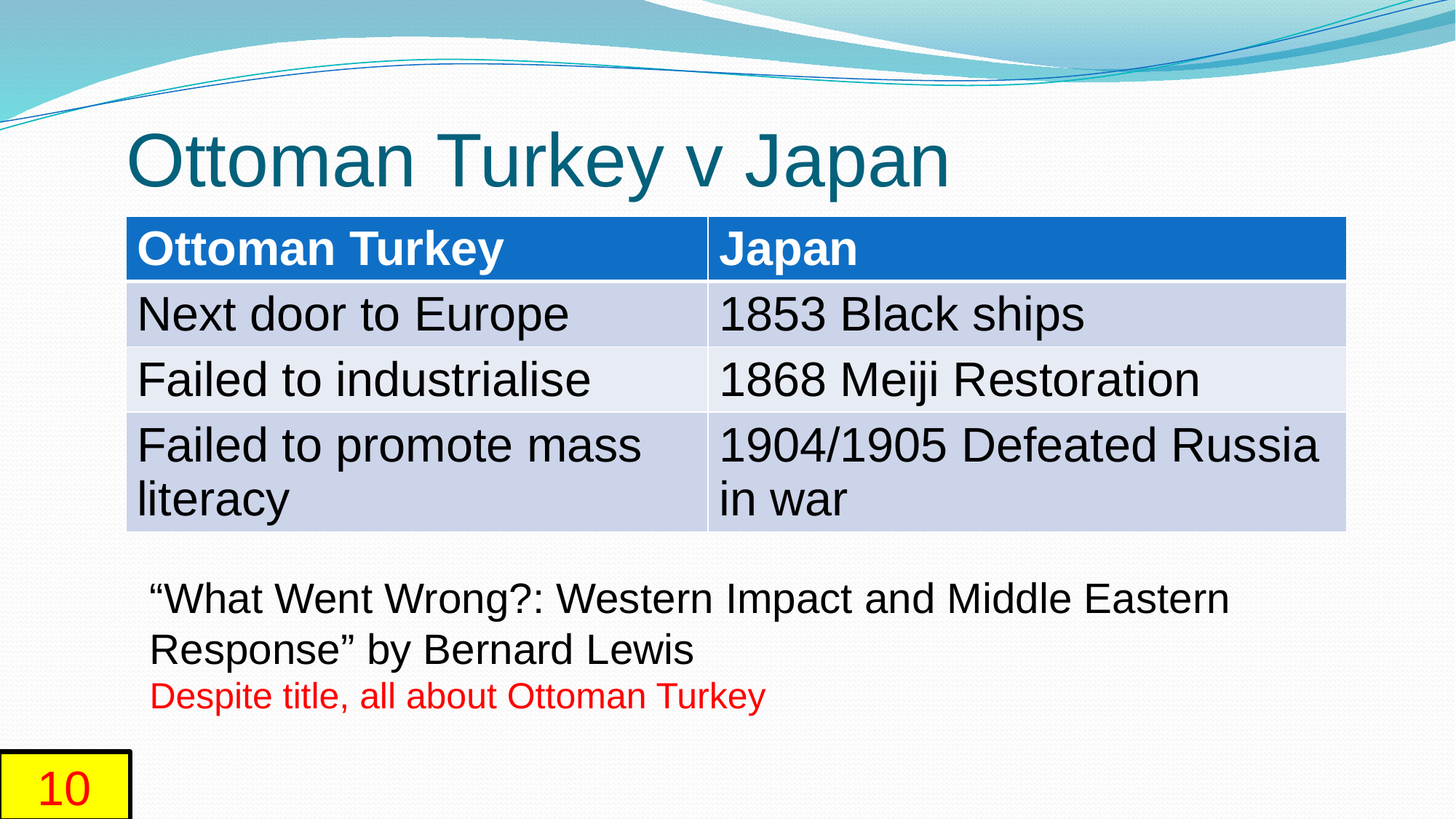

# Ottoman Turkey v Japan
| Ottoman Turkey | Japan |
| --- | --- |
| Next door to Europe | 1853 Black ships |
| Failed to industrialise | 1868 Meiji Restoration |
| Failed to promote mass literacy | 1904/1905 Defeated Russia in war |
“What Went Wrong?: Western Impact and Middle Eastern Response” by Bernard Lewis
Despite title, all about Ottoman Turkey
10